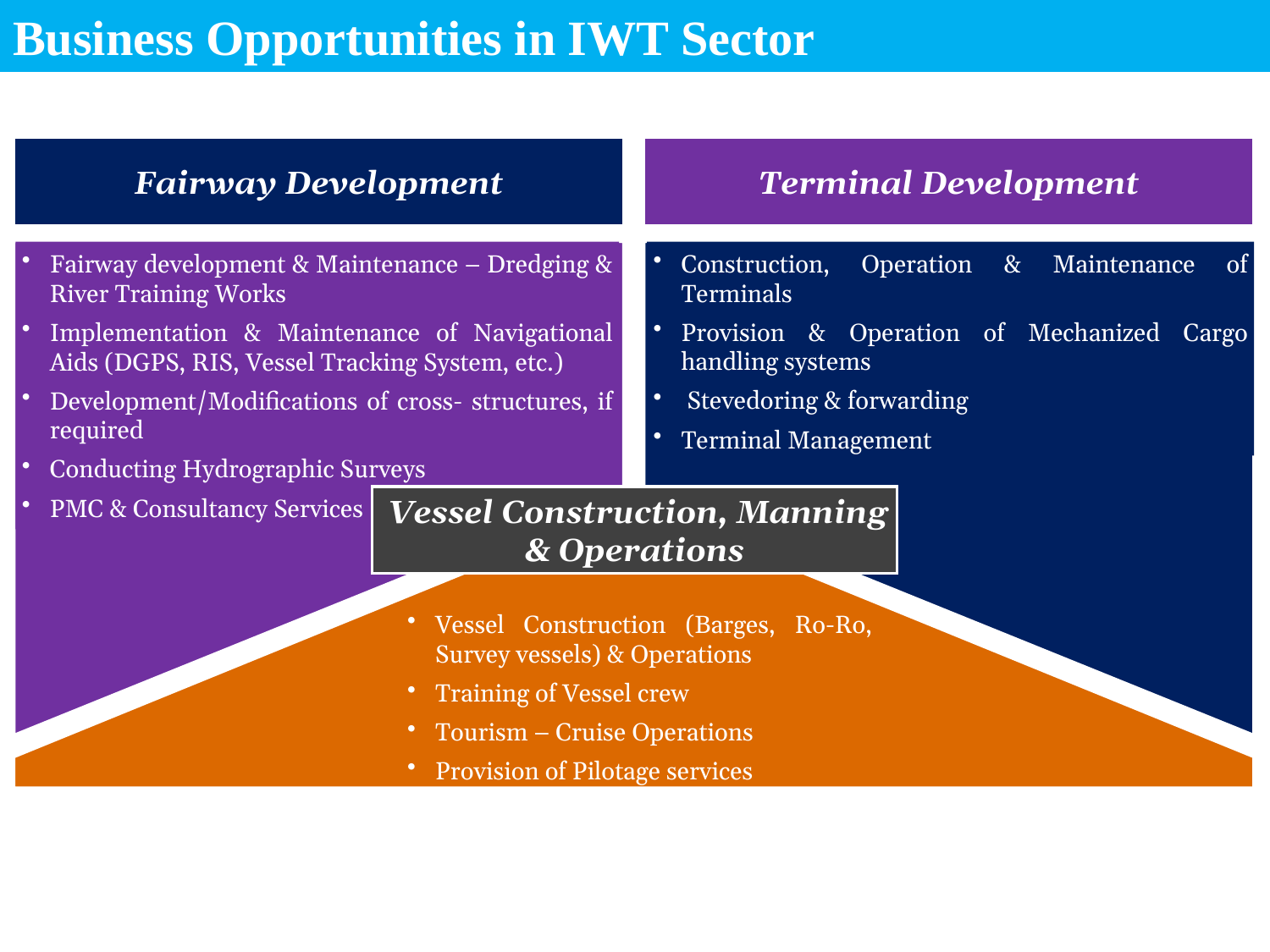

Business Opportunities in IWT Sector
Fairway Development
Terminal Development
Fairway development & Maintenance – Dredging & River Training Works
Implementation & Maintenance of Navigational Aids (DGPS, RIS, Vessel Tracking System, etc.)
Development/Modifications of cross- structures, if required
Conducting Hydrographic Surveys
PMC & Consultancy Services

Construction, Operation & Maintenance of Terminals
Provision & Operation of Mechanized Cargo handling systems
 Stevedoring & forwarding
Terminal Management

 Vessel Construction, Manning & Operations

Vessel Construction (Barges, Ro-Ro, Survey vessels) & Operations
Training of Vessel crew
Tourism – Cruise Operations
Provision of Pilotage services